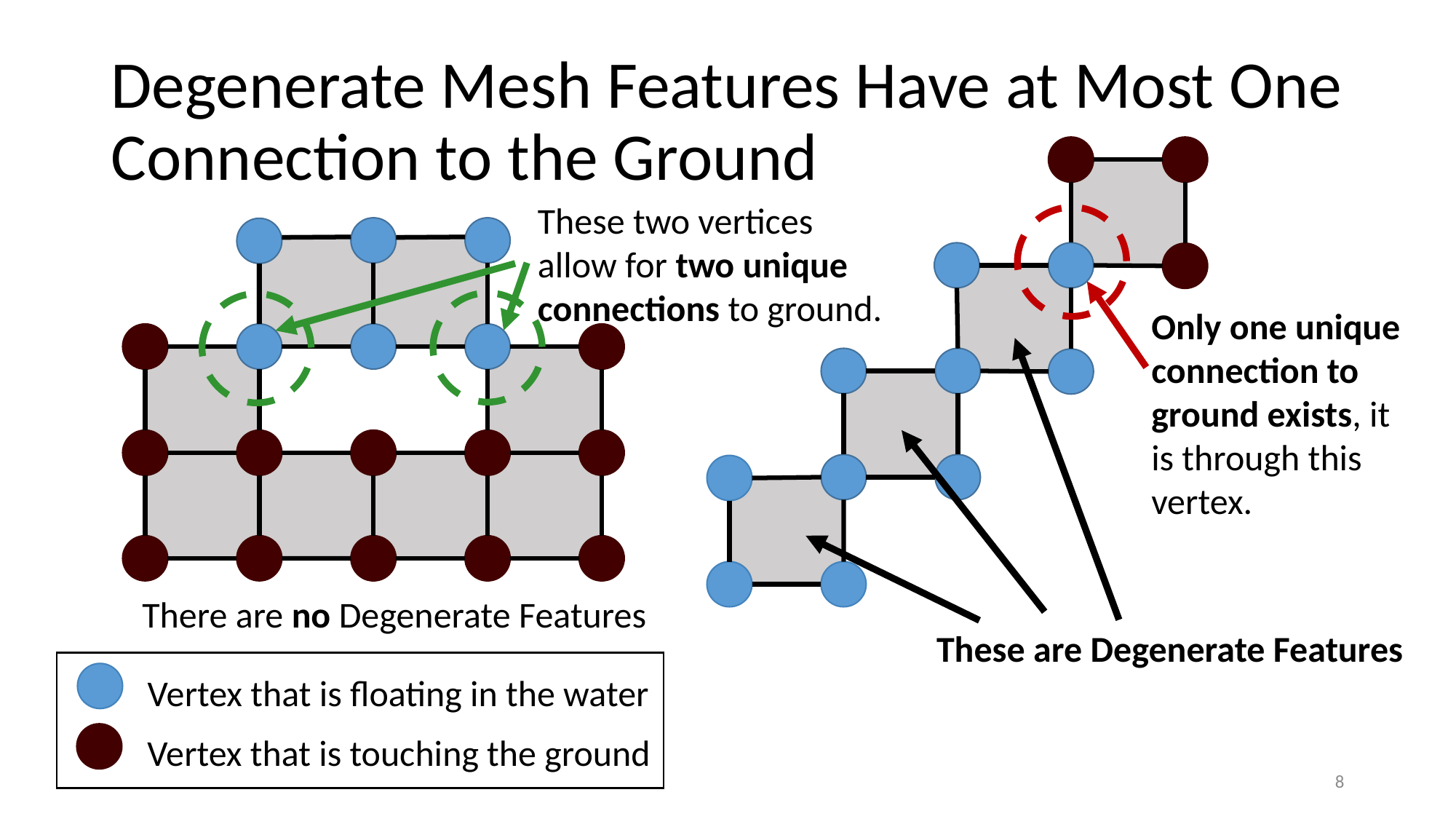

# Degenerate Mesh Features Have at Most One Connection to the Ground

These two vertices allow for two unique connections to ground.

Only one unique connection to ground exists, it is through this vertex.
There are no Degenerate Features
These are Degenerate Features

Vertex that is floating in the water

Vertex that is touching the ground
8